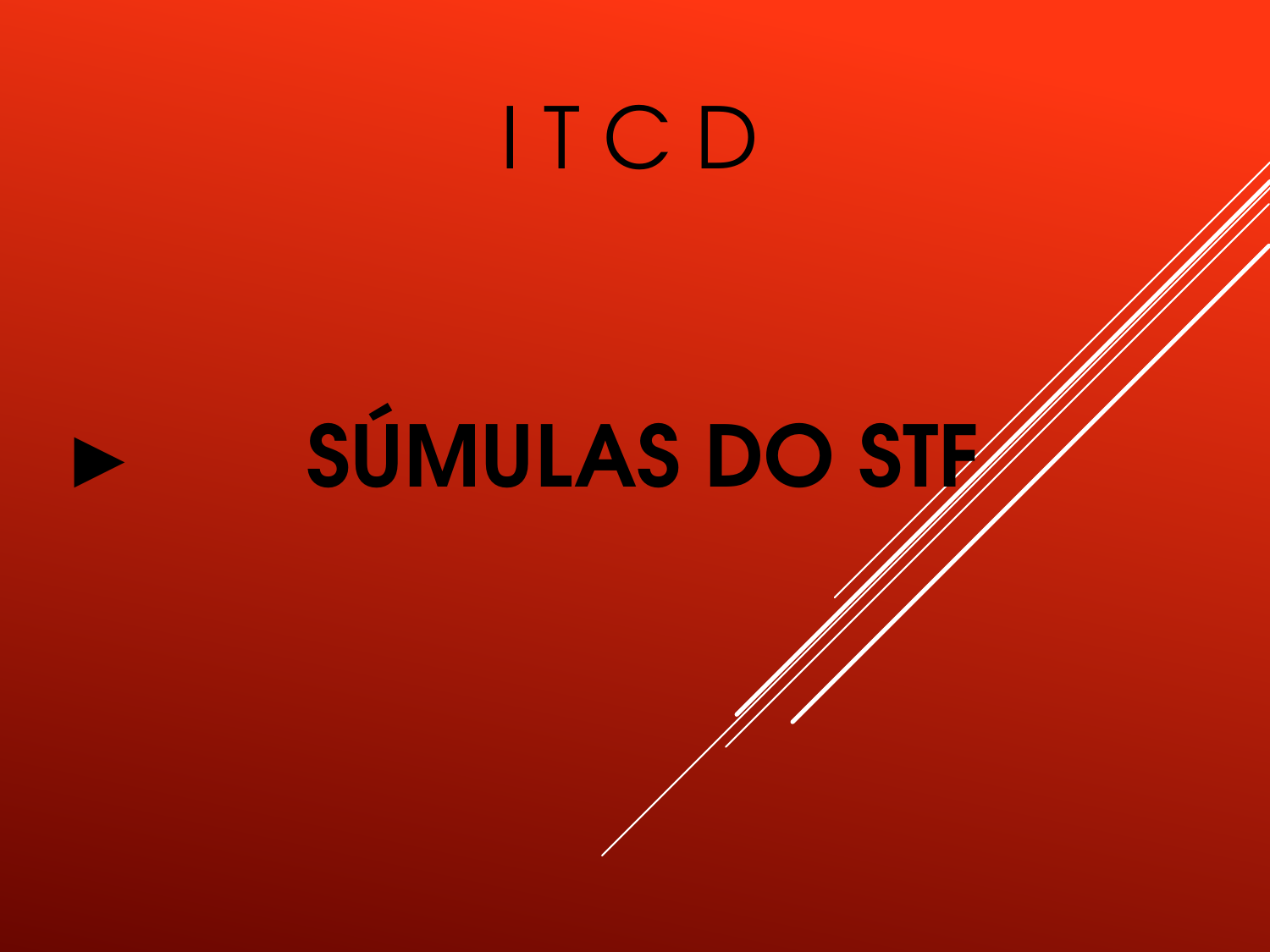

# I T C D
►       SÚMULAS DO STF